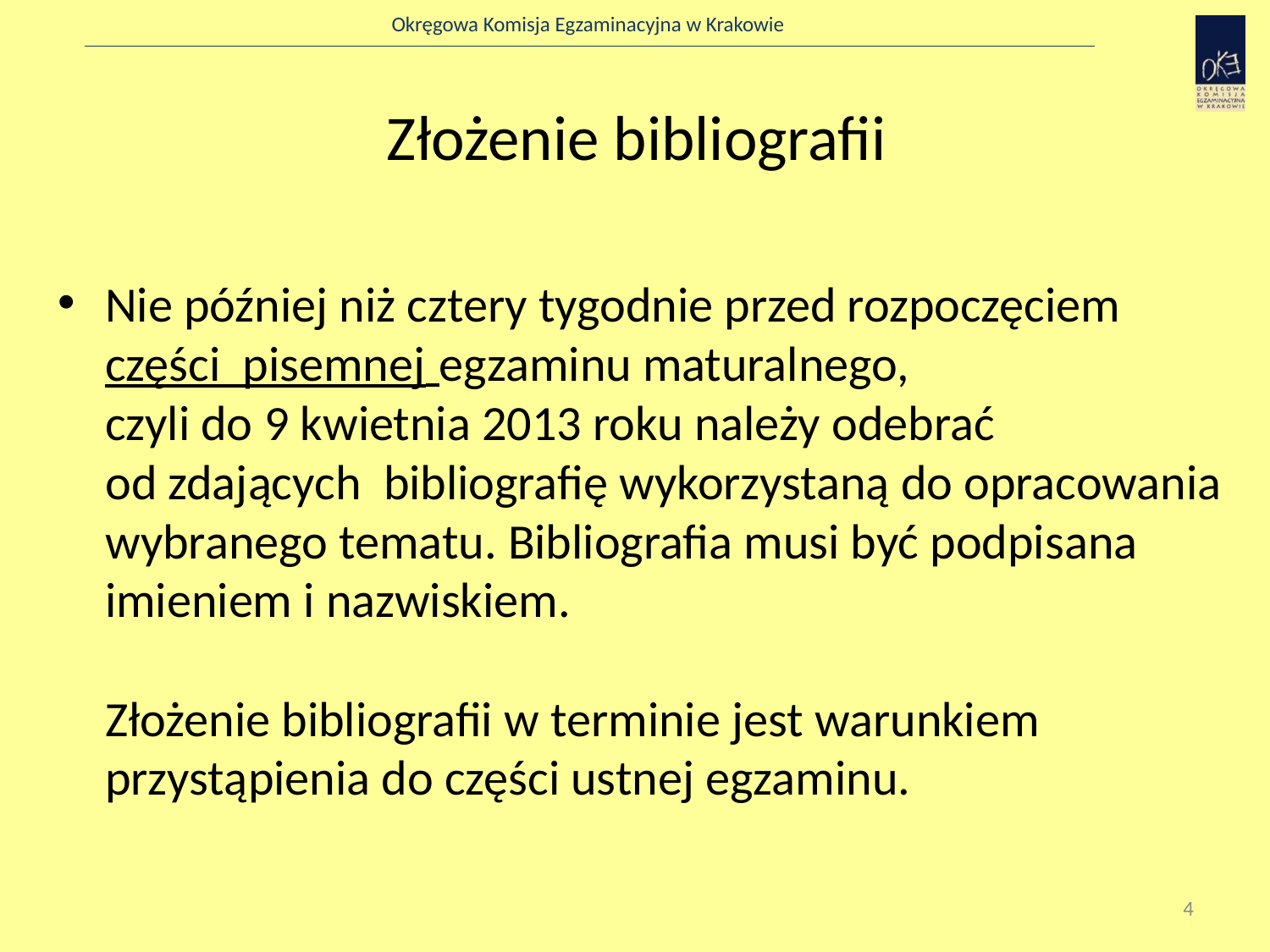

# Złożenie bibliografii
Nie później niż cztery tygodnie przed rozpoczęciem części  pisemnej egzaminu maturalnego,
czyli do 9 kwietnia 2013 roku należy odebrać
od zdających  bibliografię wykorzystaną do opracowania wybranego tematu. Bibliografia musi być podpisana imieniem i nazwiskiem.
Złożenie bibliografii w terminie jest warunkiem przystąpienia do części ustnej egzaminu.
4